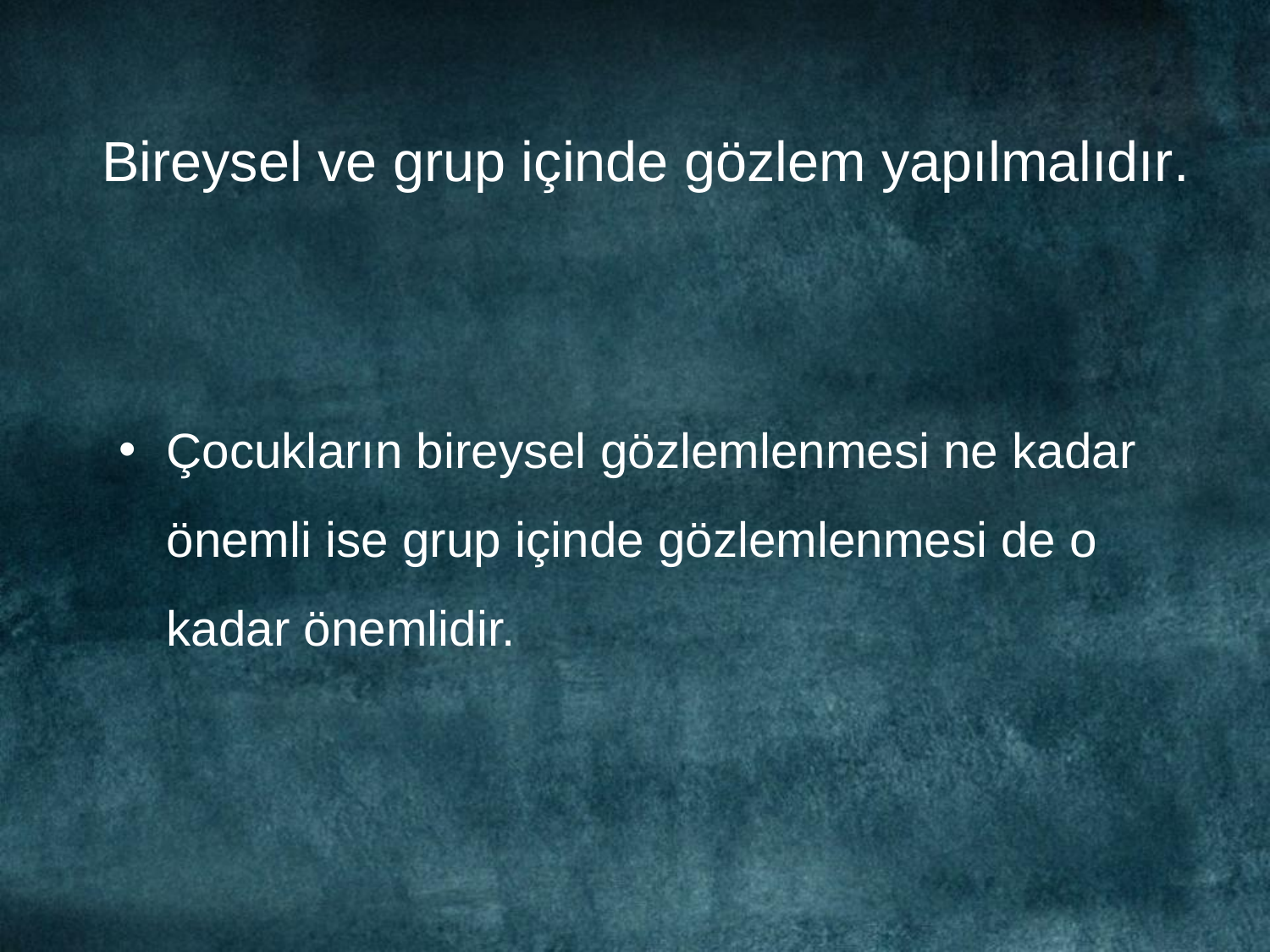

# Bireysel ve grup içinde gözlem yapılmalıdır.
Çocukların bireysel gözlemlenmesi ne kadar önemli ise grup içinde gözlemlenmesi de o kadar önemlidir.